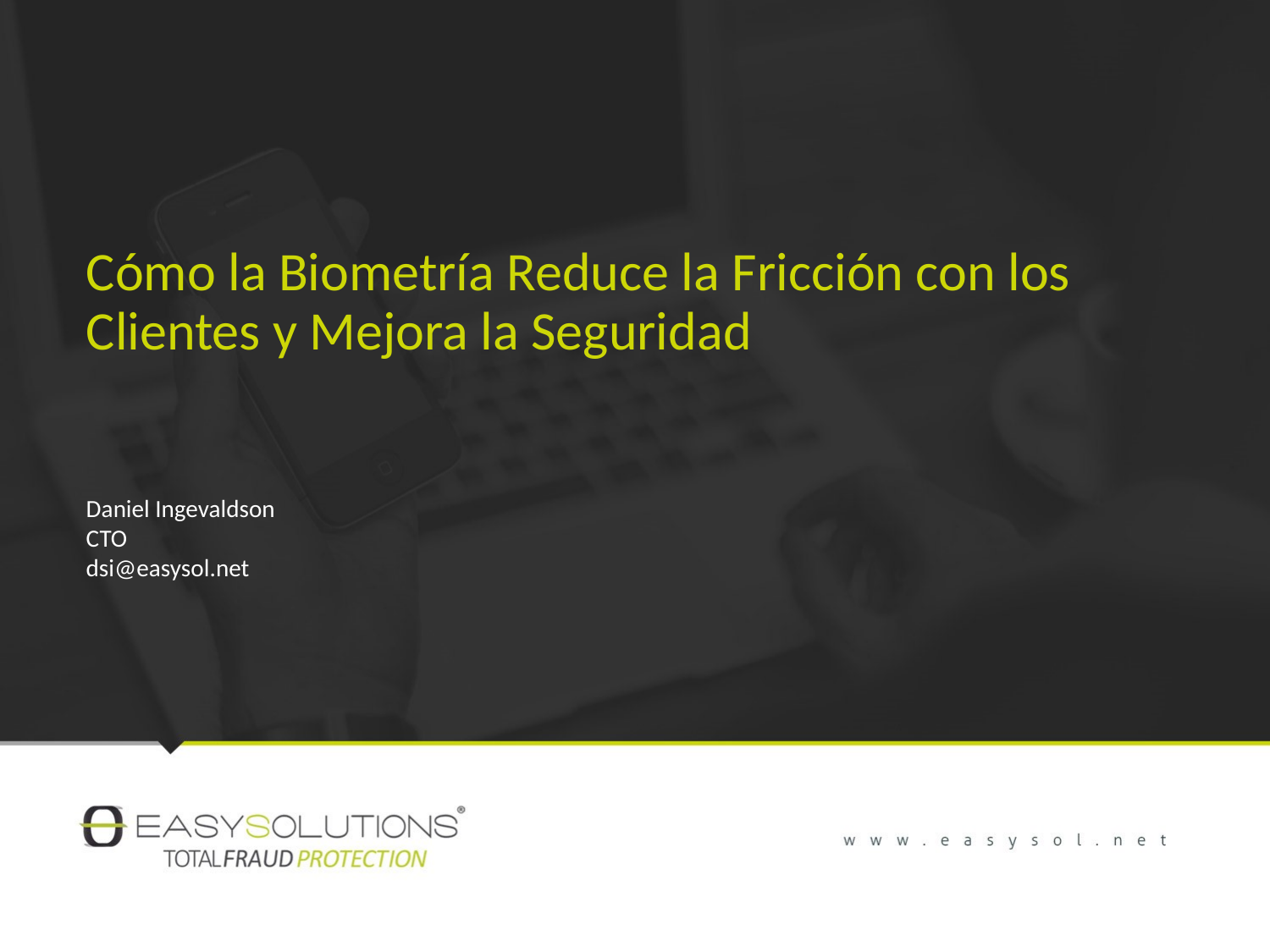

# Cómo la Biometría Reduce la Fricción con los Clientes y Mejora la Seguridad
Daniel Ingevaldson
CTO
dsi@easysol.net